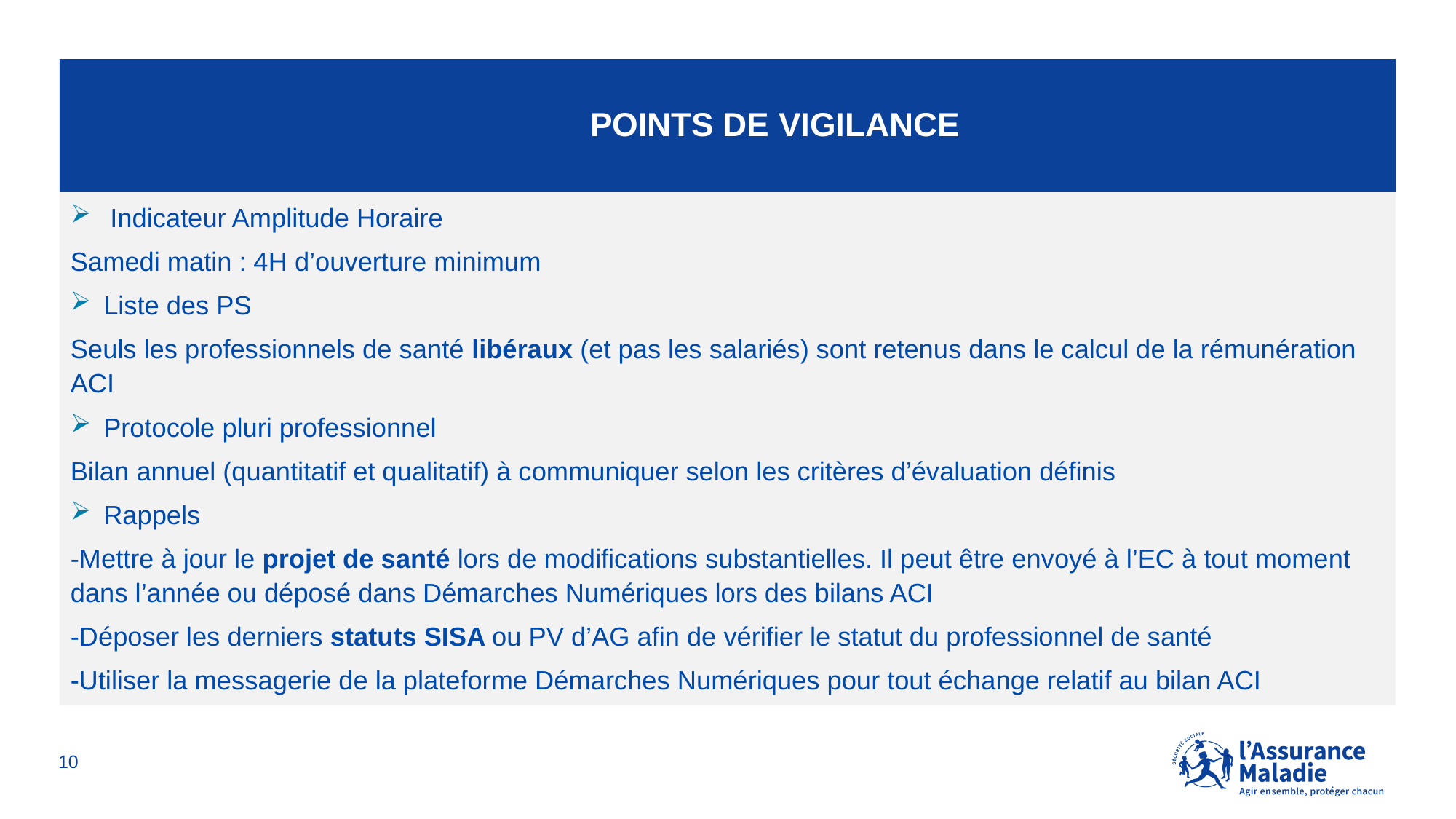

# Points de vigilance
Indicateur Amplitude Horaire
Samedi matin : 4H d’ouverture minimum
Liste des PS
Seuls les professionnels de santé libéraux (et pas les salariés) sont retenus dans le calcul de la rémunération ACI
Protocole pluri professionnel
Bilan annuel (quantitatif et qualitatif) à communiquer selon les critères d’évaluation définis
Rappels
-Mettre à jour le projet de santé lors de modifications substantielles. Il peut être envoyé à l’EC à tout moment dans l’année ou déposé dans Démarches Numériques lors des bilans ACI
-Déposer les derniers statuts SISA ou PV d’AG afin de vérifier le statut du professionnel de santé
-Utiliser la messagerie de la plateforme Démarches Numériques pour tout échange relatif au bilan ACI

10